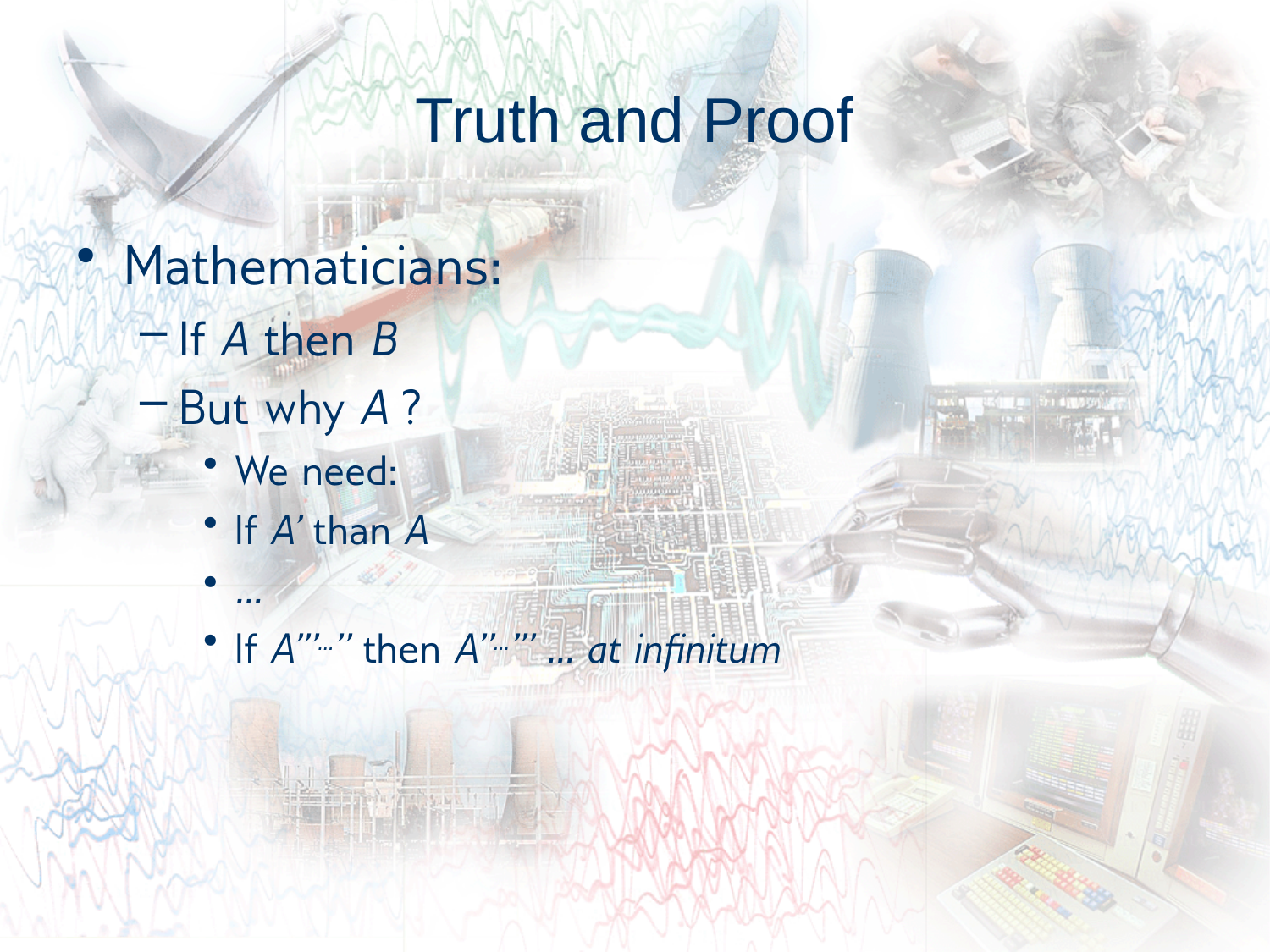

# Truth and Proof
Mathematicians:
If A then B
But why A ?
We need:
If A’ than A
…
If A’’’…’’ then A’’…’’’ … at infinitum